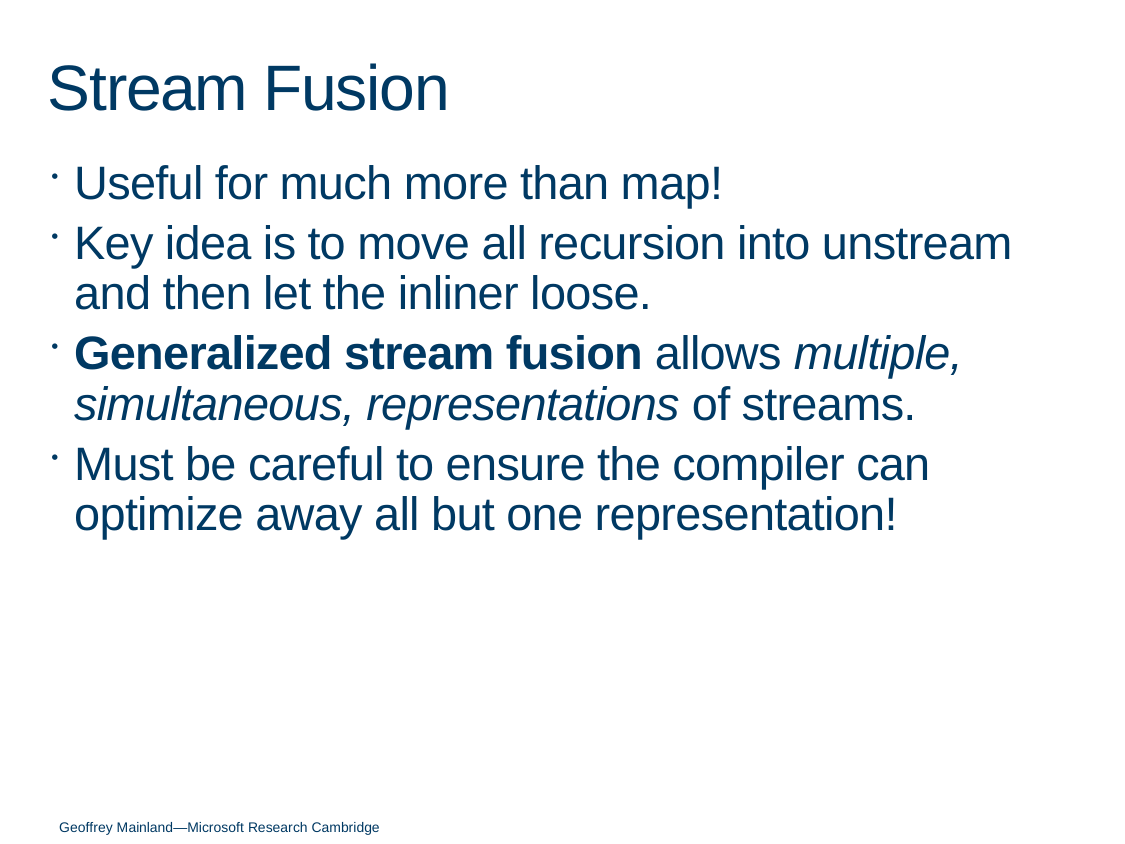

# Stream Fusion
Useful for much more than map!
Key idea is to move all recursion into unstream and then let the inliner loose.
Generalized stream fusion allows multiple, simultaneous, representations of streams.
Must be careful to ensure the compiler can optimize away all but one representation!